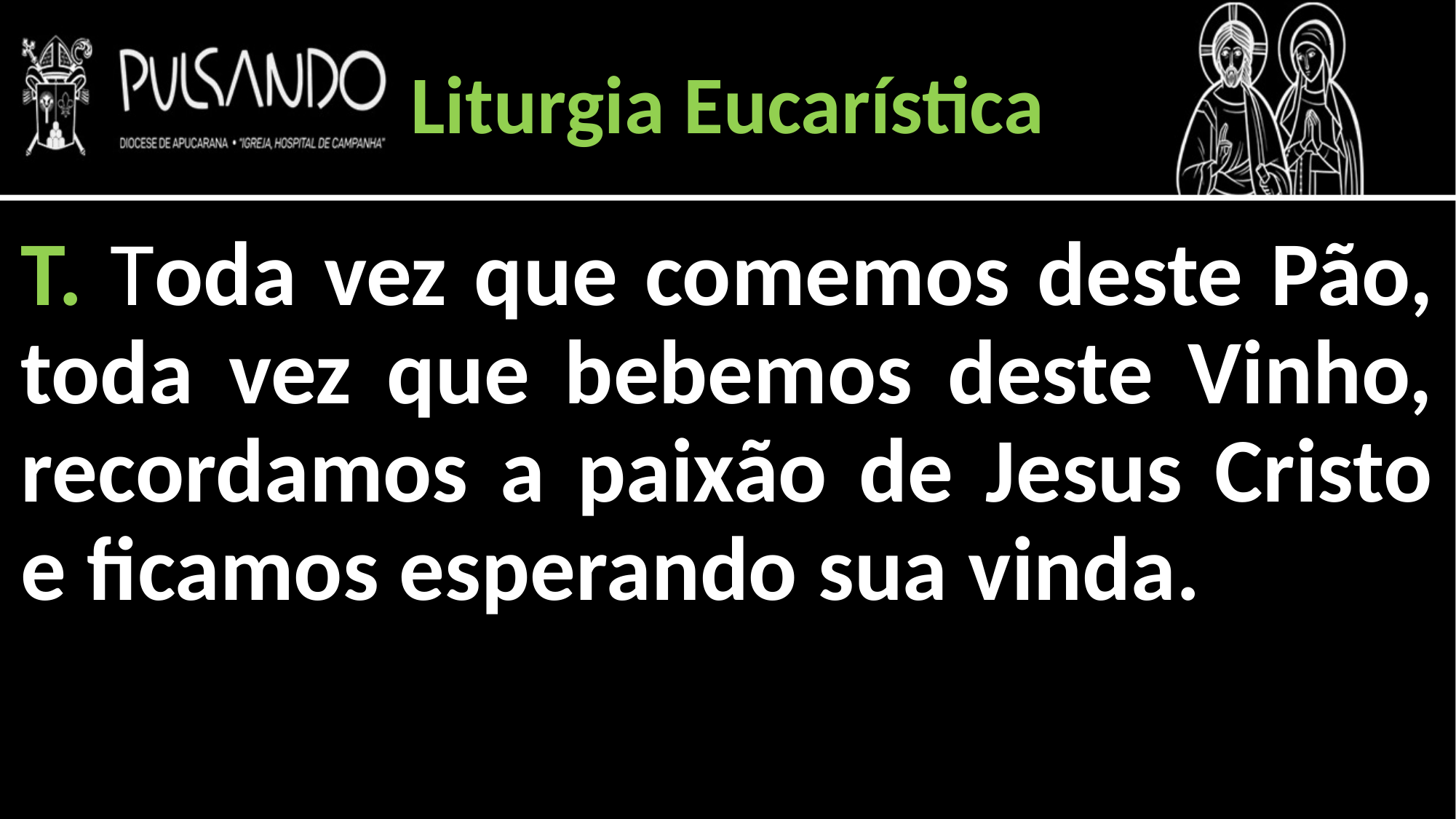

Liturgia Eucarística
T. Toda vez que comemos deste Pão, toda vez que bebemos deste Vinho, recordamos a paixão de Jesus Cristo e ficamos esperando sua vinda.